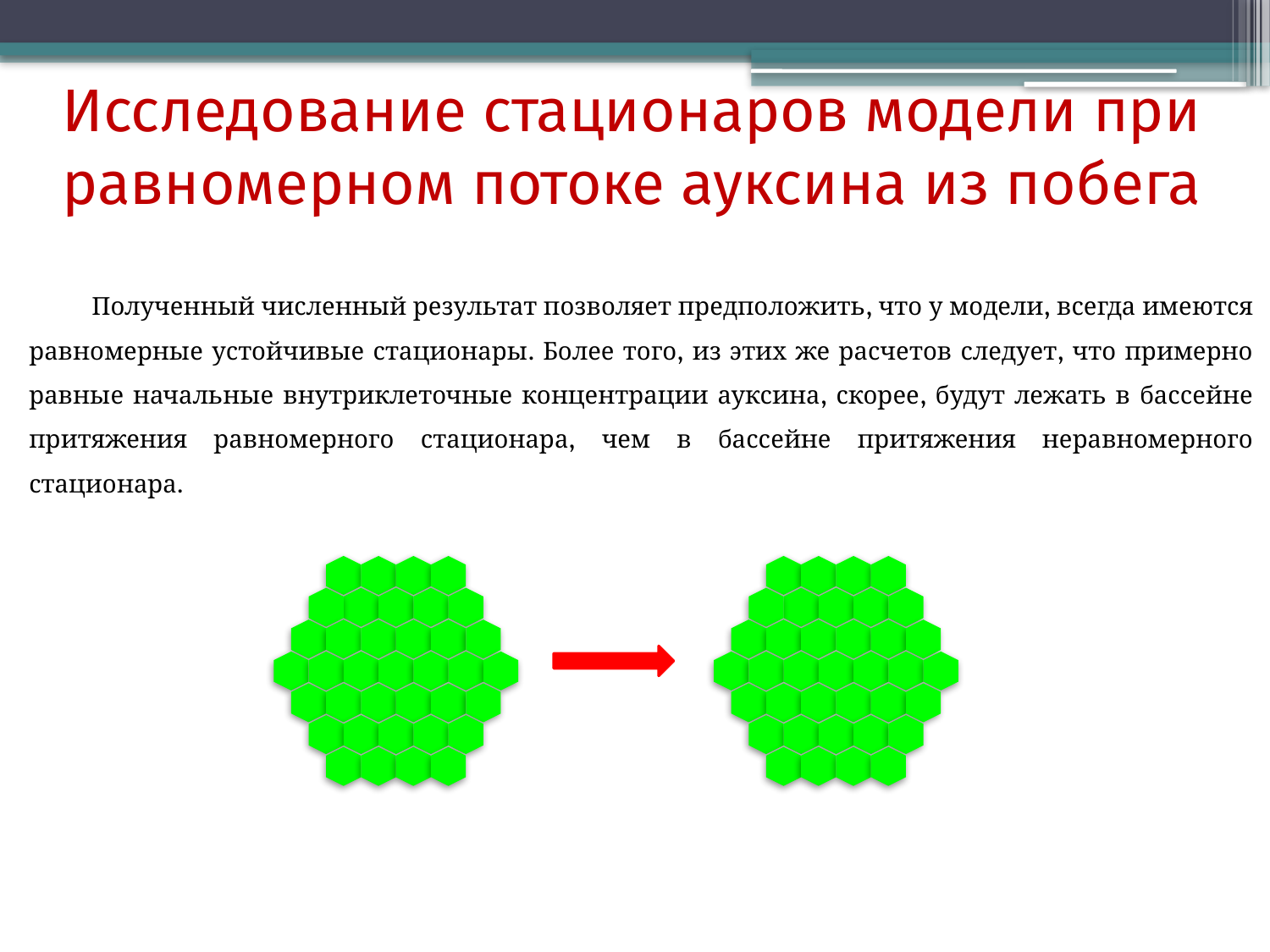

# Исследование стационаров модели при равномерном потоке ауксина из побега
Полученный численный результат позволяет предположить, что у модели, всегда имеются равномерные устойчивые стационары. Более того, из этих же расчетов следует, что примерно равные начальные внутриклеточные концентрации ауксина, скорее, будут лежать в бассейне притяжения равномерного стационара, чем в бассейне притяжения неравномерного стационара.